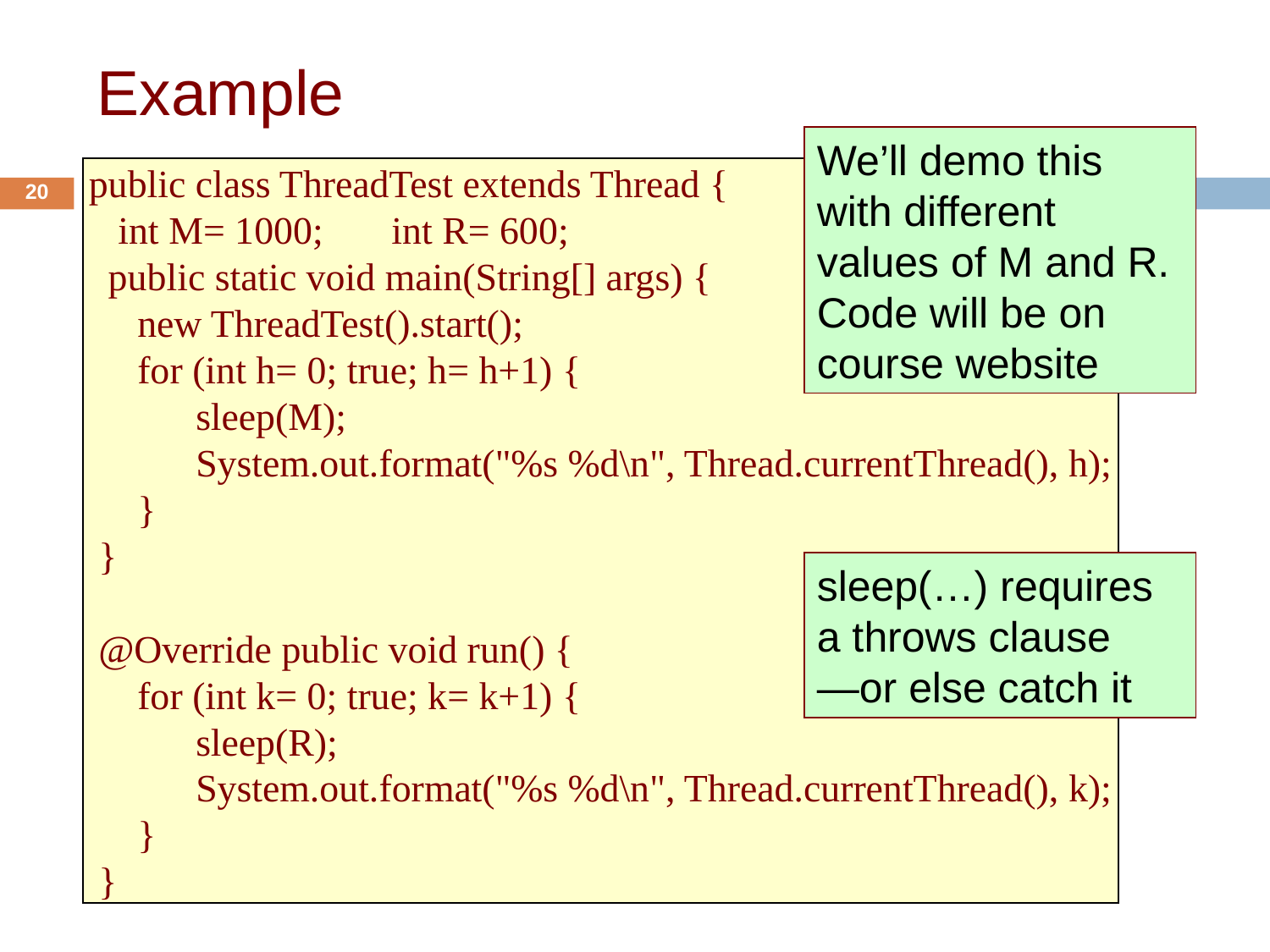

Example
We’ll demo this with different values of M and R.
Code will be on course website
public class ThreadTest extends Thread {
   int M= 1000;       int R= 600;
  public static void main(String[] args) {
     new ThreadTest().start();
     for (int h= 0; true; h= h+1) {
           sleep(M);
           System.out.format("%s %d\n", Thread.currentThread(), h);
     }
 }

 @Override public void run() {
     for (int k= 0; true; k= k+1) {
           sleep(R);
           System.out.format("%s %d\n", Thread.currentThread(), k);
     }
 }
20
sleep(…) requires a throws clause
—or else catch it